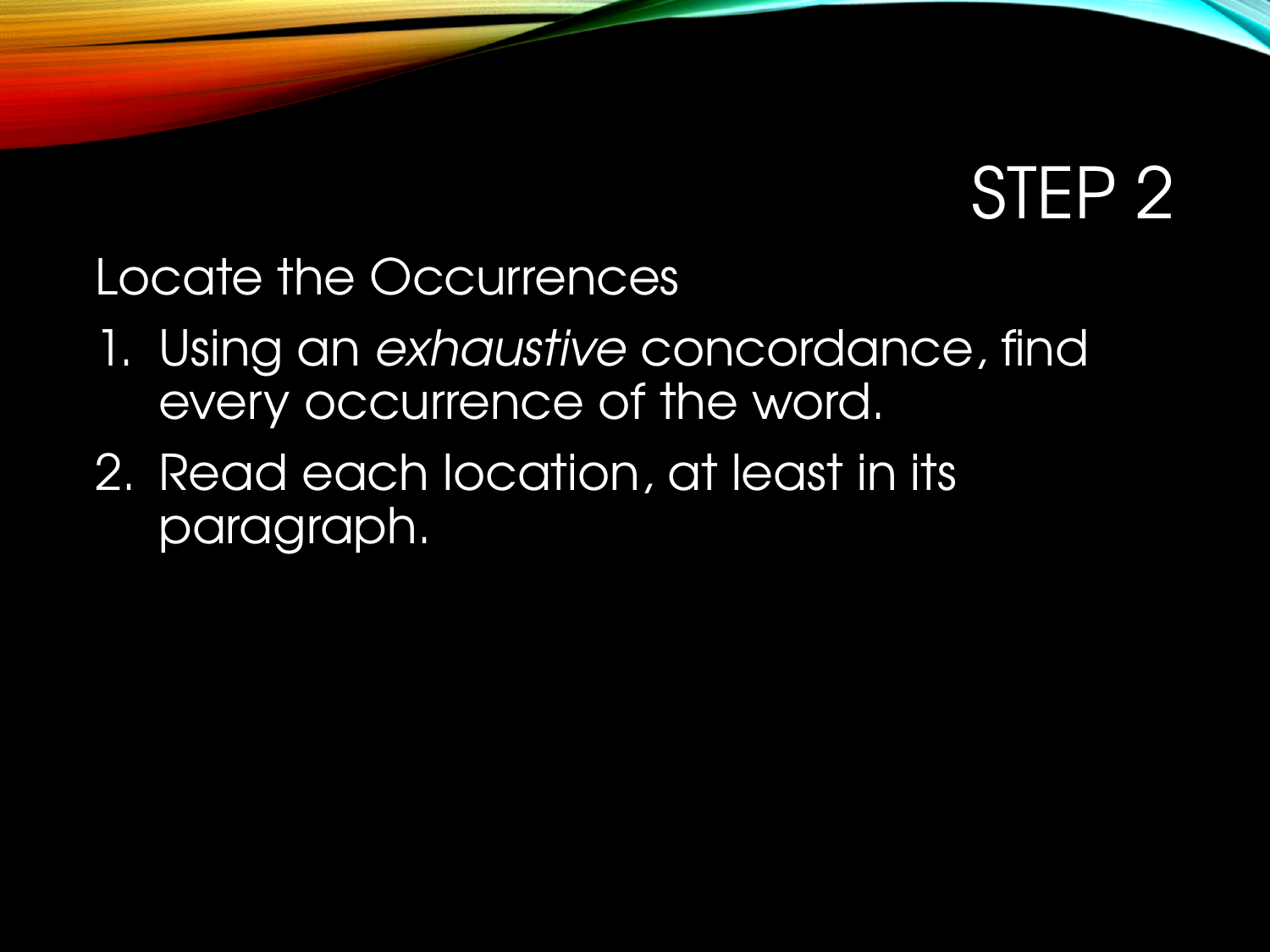

# Step 2
Locate the Occurrences
Using an exhaustive concordance, find every occurrence of the word.
Read each location, at least in its paragraph.